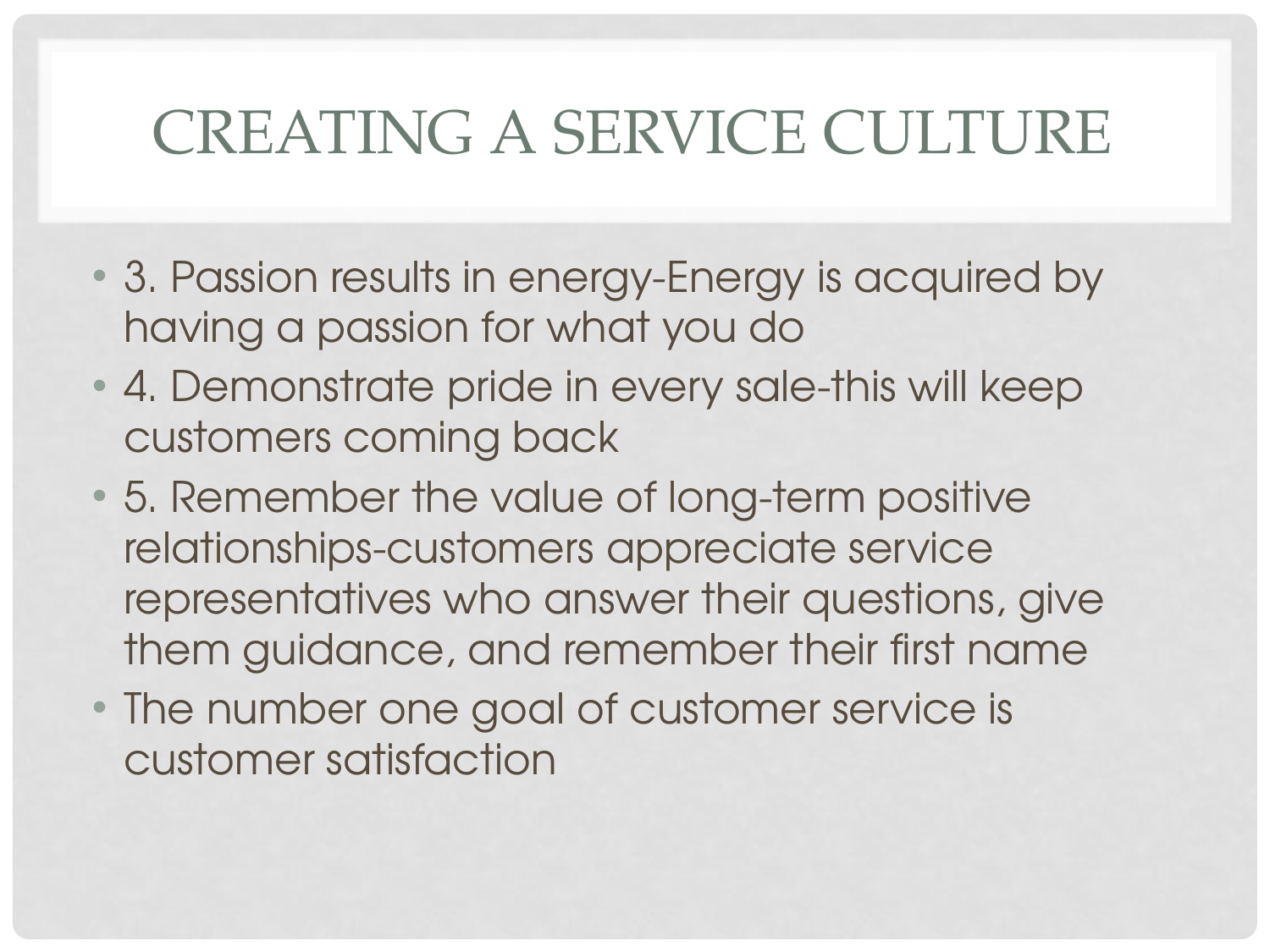

# Creating a service culture
3. Passion results in energy-Energy is acquired by having a passion for what you do
4. Demonstrate pride in every sale-this will keep customers coming back
5. Remember the value of long-term positive relationships-customers appreciate service representatives who answer their questions, give them guidance, and remember their first name
The number one goal of customer service is customer satisfaction